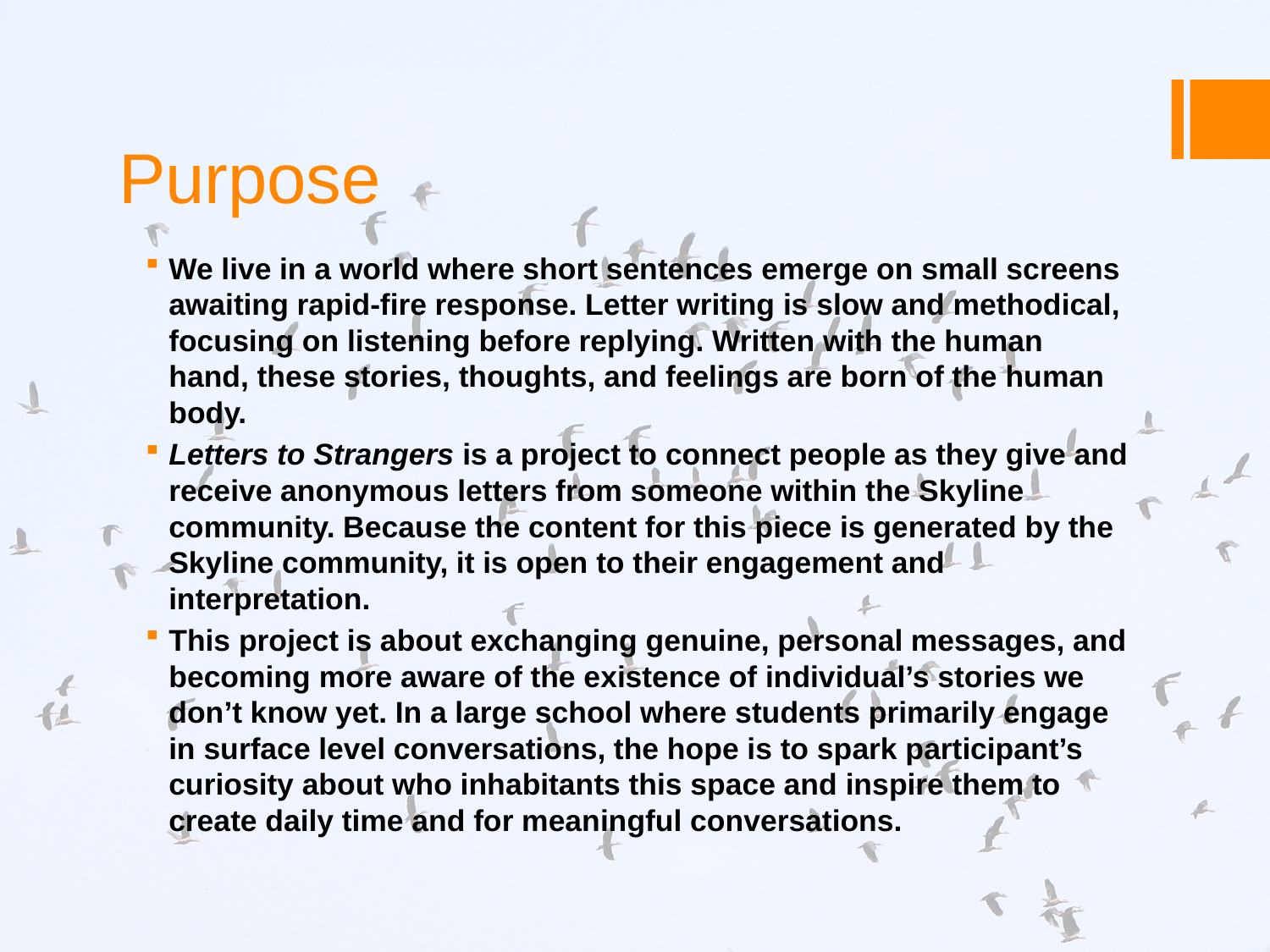

# Purpose
We live in a world where short sentences emerge on small screens awaiting rapid-fire response. Letter writing is slow and methodical, focusing on listening before replying. Written with the human hand, these stories, thoughts, and feelings are born of the human body.
Letters to Strangers is a project to connect people as they give and receive anonymous letters from someone within the Skyline community. Because the content for this piece is generated by the Skyline community, it is open to their engagement and interpretation.
This project is about exchanging genuine, personal messages, and becoming more aware of the existence of individual’s stories we don’t know yet. In a large school where students primarily engage in surface level conversations, the hope is to spark participant’s curiosity about who inhabitants this space and inspire them to create daily time and for meaningful conversations.